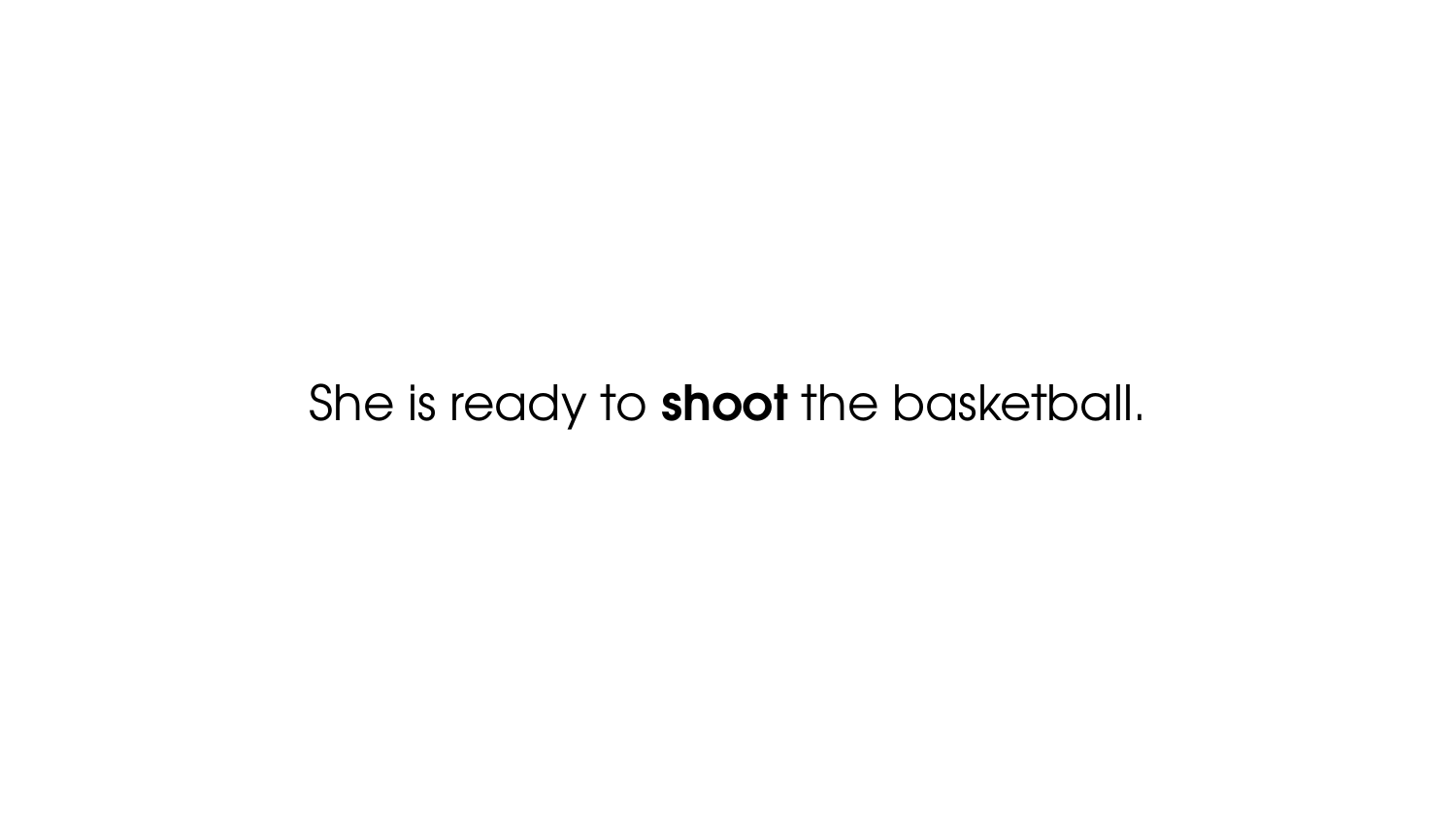

She is ready to shoot the basketball.